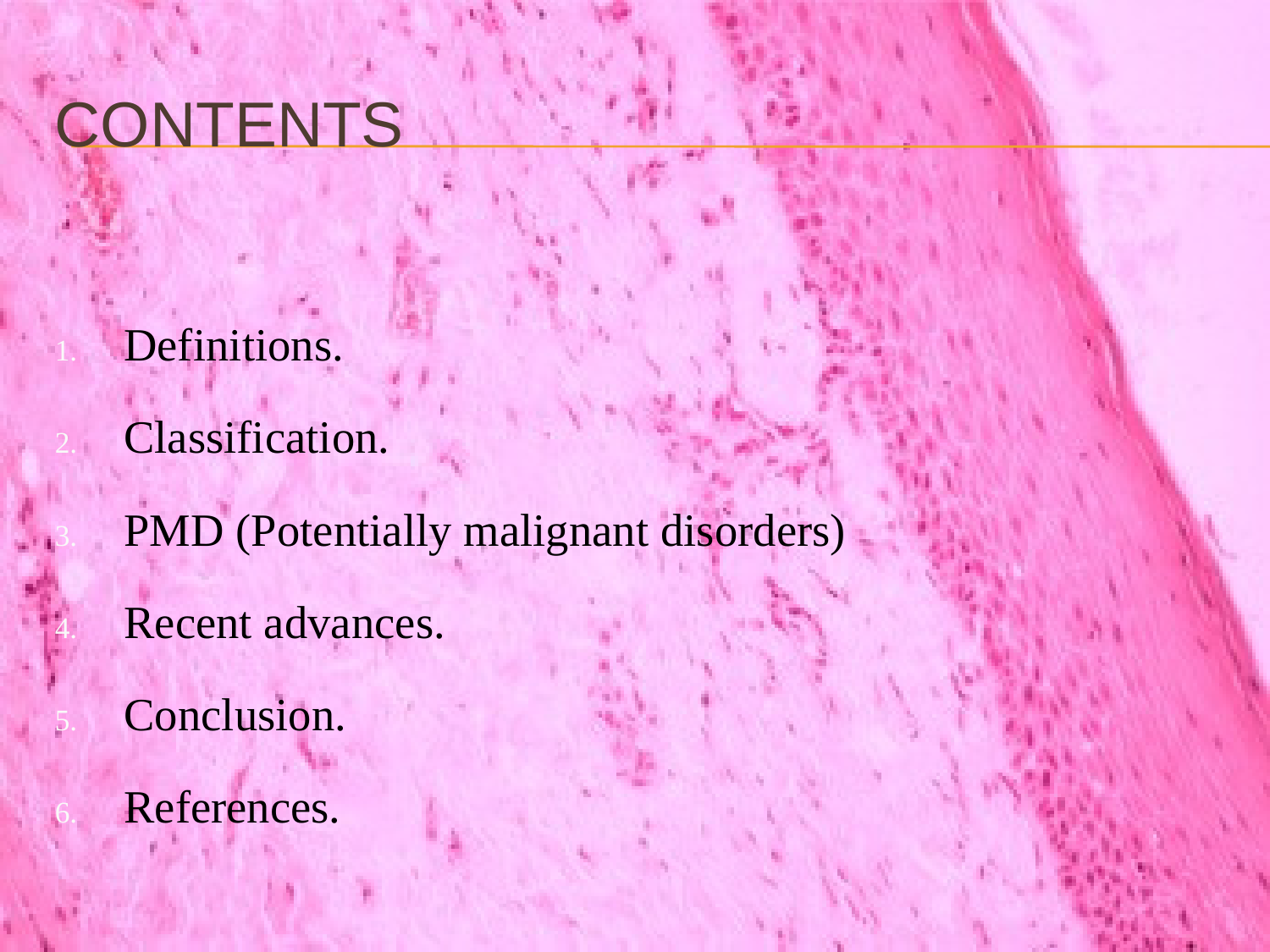

# contents

Definitions.
Classification.
PMD (Potentially malignant disorders)
Recent advances.
Conclusion.
References.